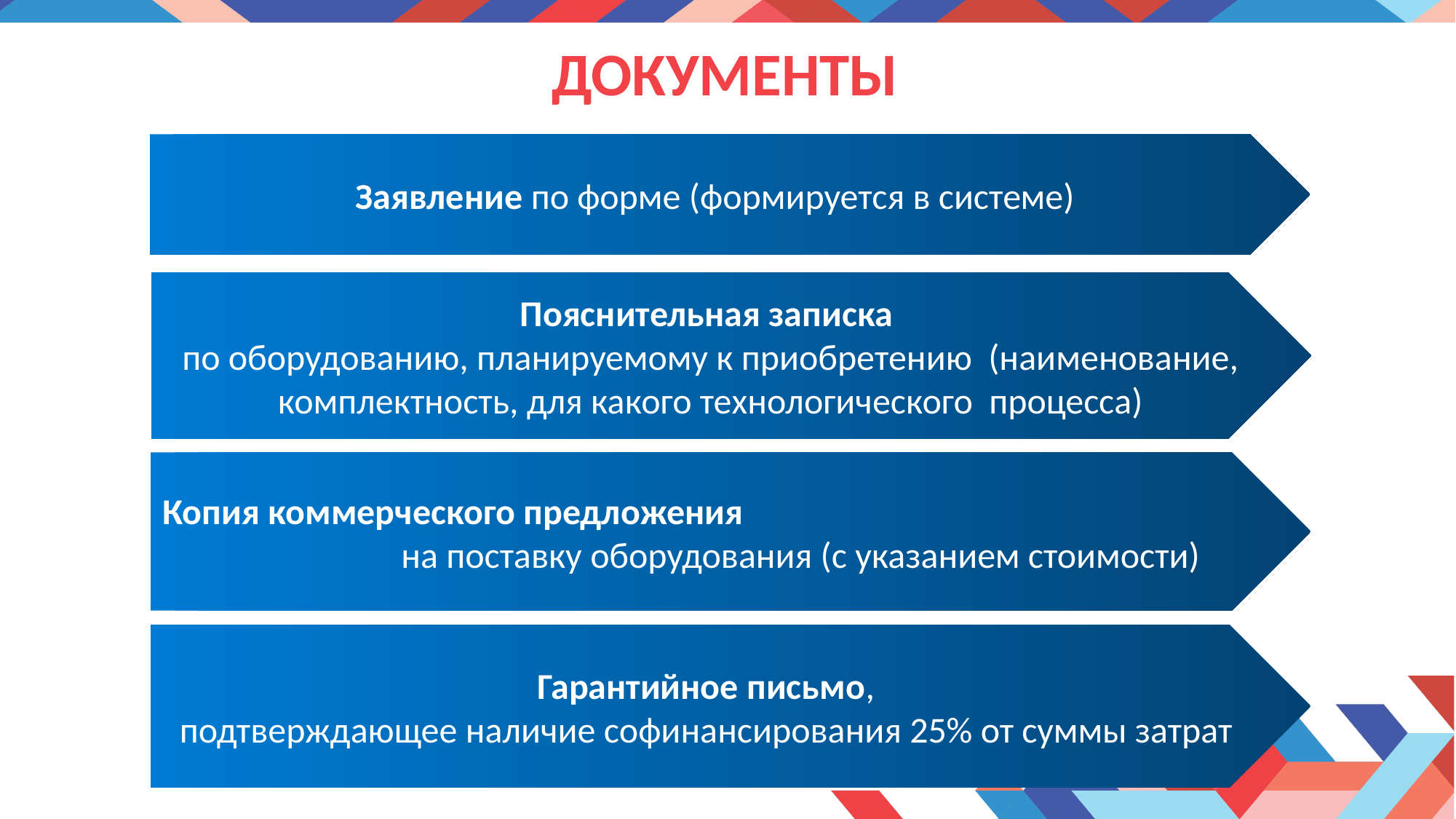

# документы
Заявление по форме (формируется в системе)
Пояснительная записка
по оборудованию, планируемому к приобретению  (наименование, комплектность, для какого технологического  процесса)
Копия коммерческого предложения                                                                                      на поставку оборудования (с указанием стоимости)
Гарантийное письмо,
подтверждающее наличие софинансирования 25% от суммы затрат